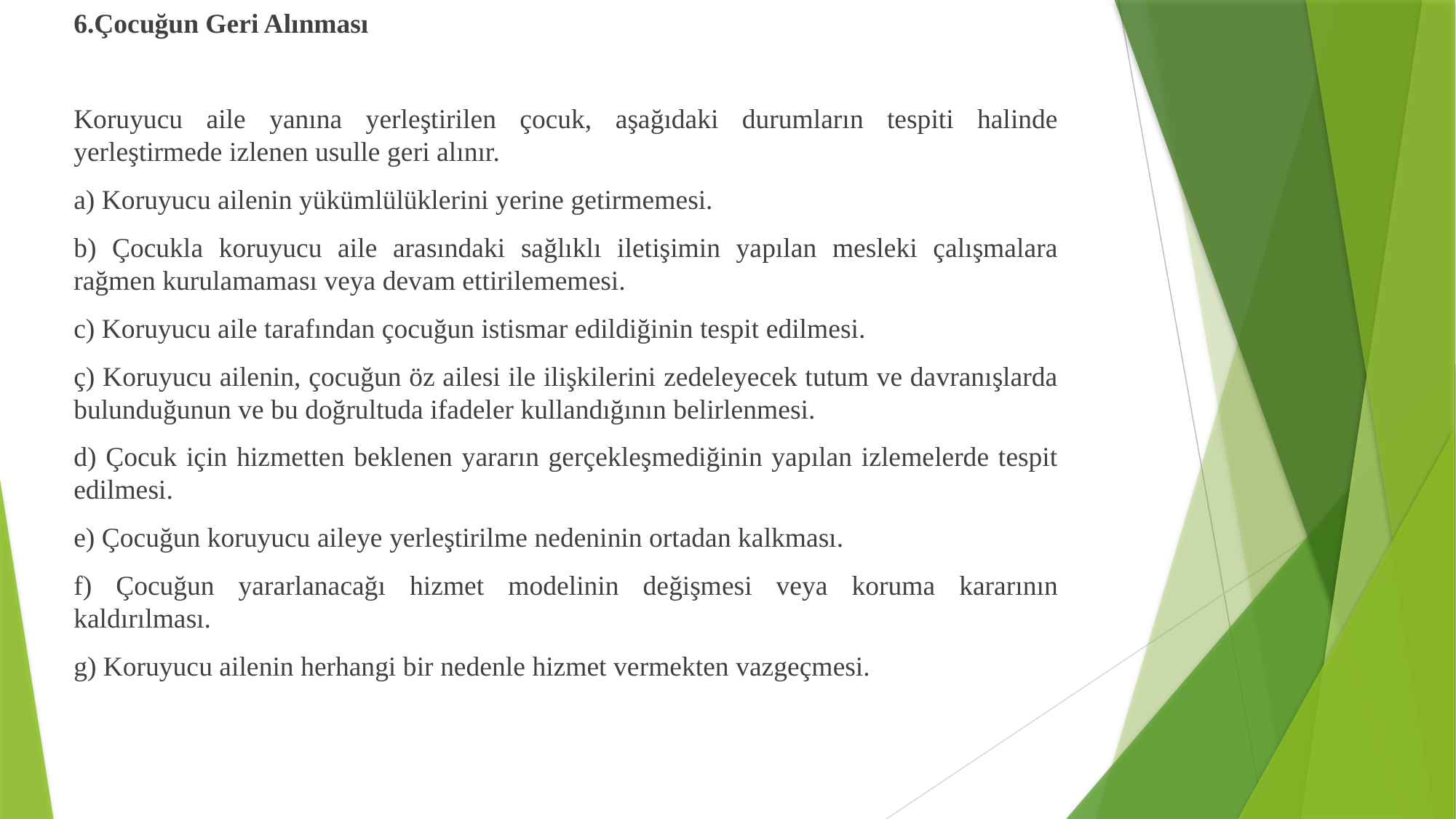

6.Çocuğun Geri Alınması

Koruyucu aile yanına yerleştirilen çocuk, aşağıdaki durumların tespiti halinde yerleştirmede izlenen usulle geri alınır.
a) Koruyucu ailenin yükümlülüklerini yerine getirmemesi.
b) Çocukla koruyucu aile arasındaki sağlıklı iletişimin yapılan mesleki çalışmalara rağmen kurulamaması veya devam ettirilememesi.
c) Koruyucu aile tarafından çocuğun istismar edildiğinin tespit edilmesi.
ç) Koruyucu ailenin, çocuğun öz ailesi ile ilişkilerini zedeleyecek tutum ve davranışlarda bulunduğunun ve bu doğrultuda ifadeler kullandığının belirlenmesi.
d) Çocuk için hizmetten beklenen yararın gerçekleşmediğinin yapılan izlemelerde tespit edilmesi.
e) Çocuğun koruyucu aileye yerleştirilme nedeninin ortadan kalkması.
f) Çocuğun yararlanacağı hizmet modelinin değişmesi veya koruma kararının kaldırılması.
g) Koruyucu ailenin herhangi bir nedenle hizmet vermekten vazgeçmesi.